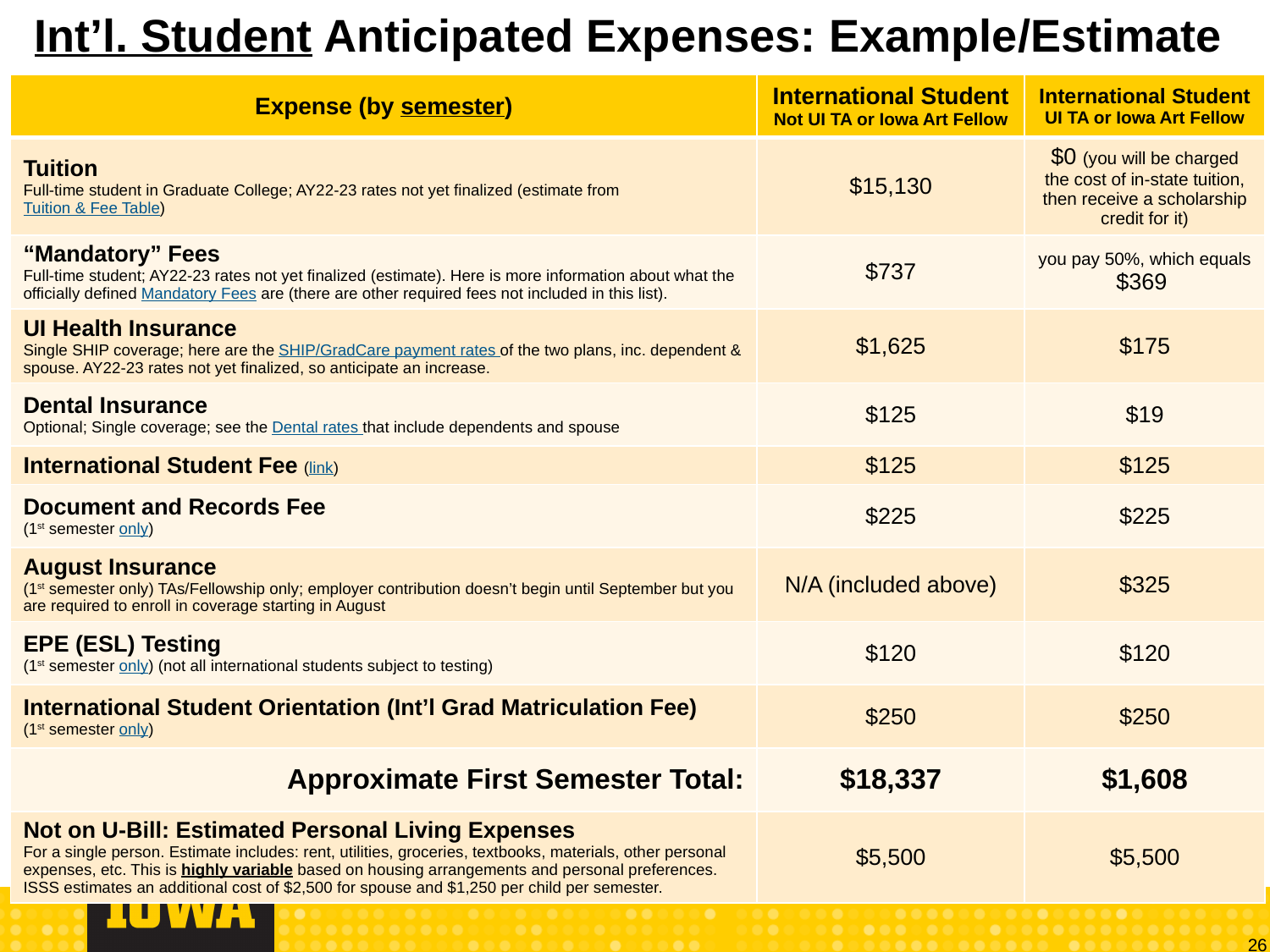

# Int’l. Student Anticipated Expenses: Example/Estimate
| Expense (by semester) | International Student Not UI TA or Iowa Art Fellow | International Student UI TA or Iowa Art Fellow |
| --- | --- | --- |
| Tuition Full-time student in Graduate College; AY22-23 rates not yet finalized (estimate from Tuition & Fee Table) | $15,130 | $0 (you will be charged the cost of in-state tuition, then receive a scholarship credit for it) |
| “Mandatory” Fees Full-time student; AY22-23 rates not yet finalized (estimate). Here is more information about what the officially defined Mandatory Fees are (there are other required fees not included in this list). | $737 | you pay 50%, which equals $369 |
| UI Health Insurance Single SHIP coverage; here are the SHIP/GradCare payment rates of the two plans, inc. dependent & spouse. AY22-23 rates not yet finalized, so anticipate an increase. | $1,625 | $175 |
| Dental Insurance Optional; Single coverage; see the Dental rates that include dependents and spouse | $125 | $19 |
| International Student Fee (link) | $125 | $125 |
| Document and Records Fee (1st semester only) | $225 | $225 |
| August Insurance (1st semester only) TAs/Fellowship only; employer contribution doesn’t begin until September but you are required to enroll in coverage starting in August | N/A (included above) | $325 |
| EPE (ESL) Testing (1st semester only) (not all international students subject to testing) | $120 | $120 |
| International Student Orientation (Int’l Grad Matriculation Fee) (1st semester only) | $250 | $250 |
| Approximate First Semester Total: | $18,337 | $1,608 |
| Not on U-Bill: Estimated Personal Living Expenses For a single person. Estimate includes: rent, utilities, groceries, textbooks, materials, other personal expenses, etc. This is highly variable based on housing arrangements and personal preferences. ISSS estimates an additional cost of $2,500 for spouse and $1,250 per child per semester. | $5,500 | $5,500 |
26